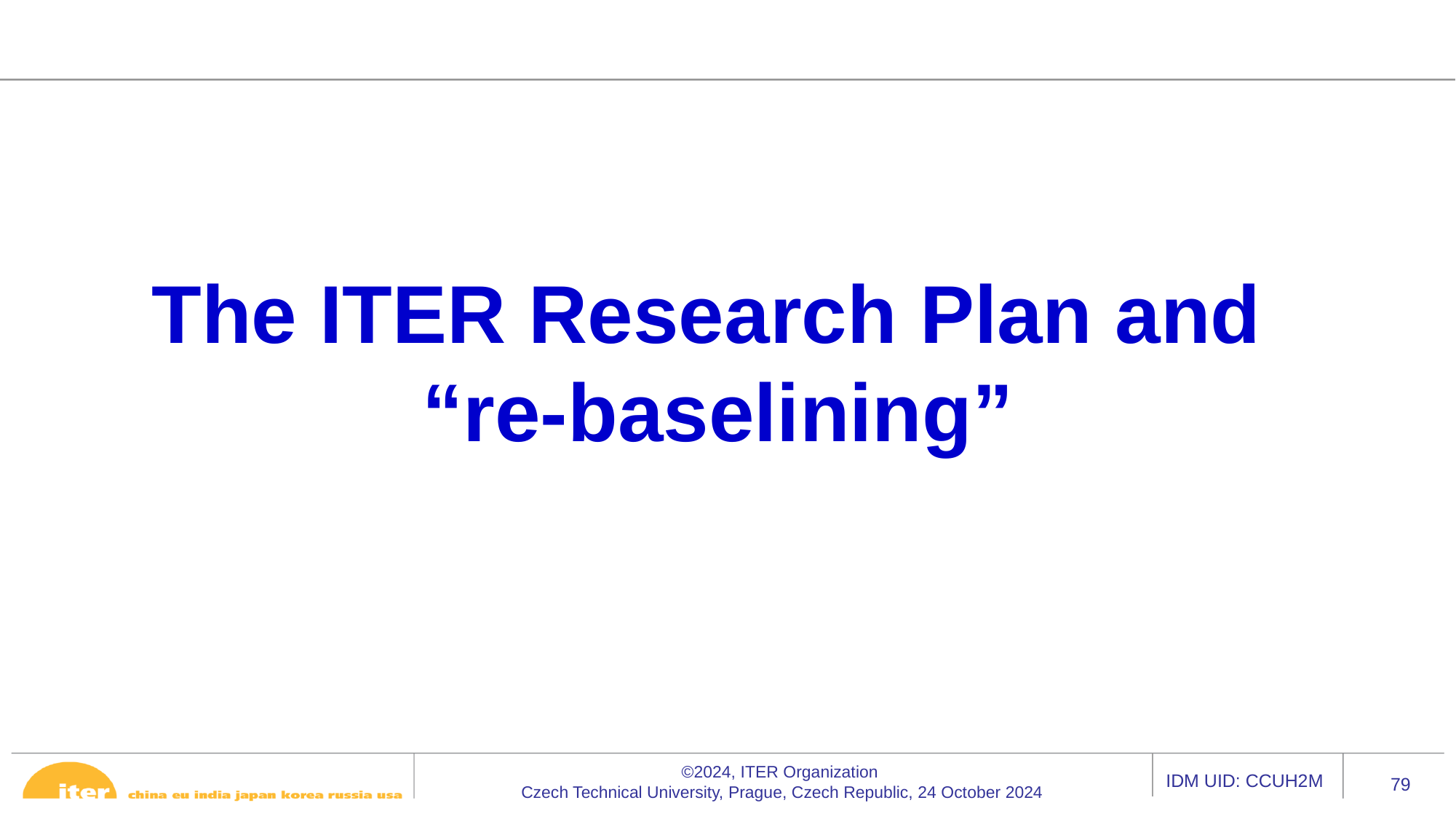

# The ITER Research Plan and “re-baselining”